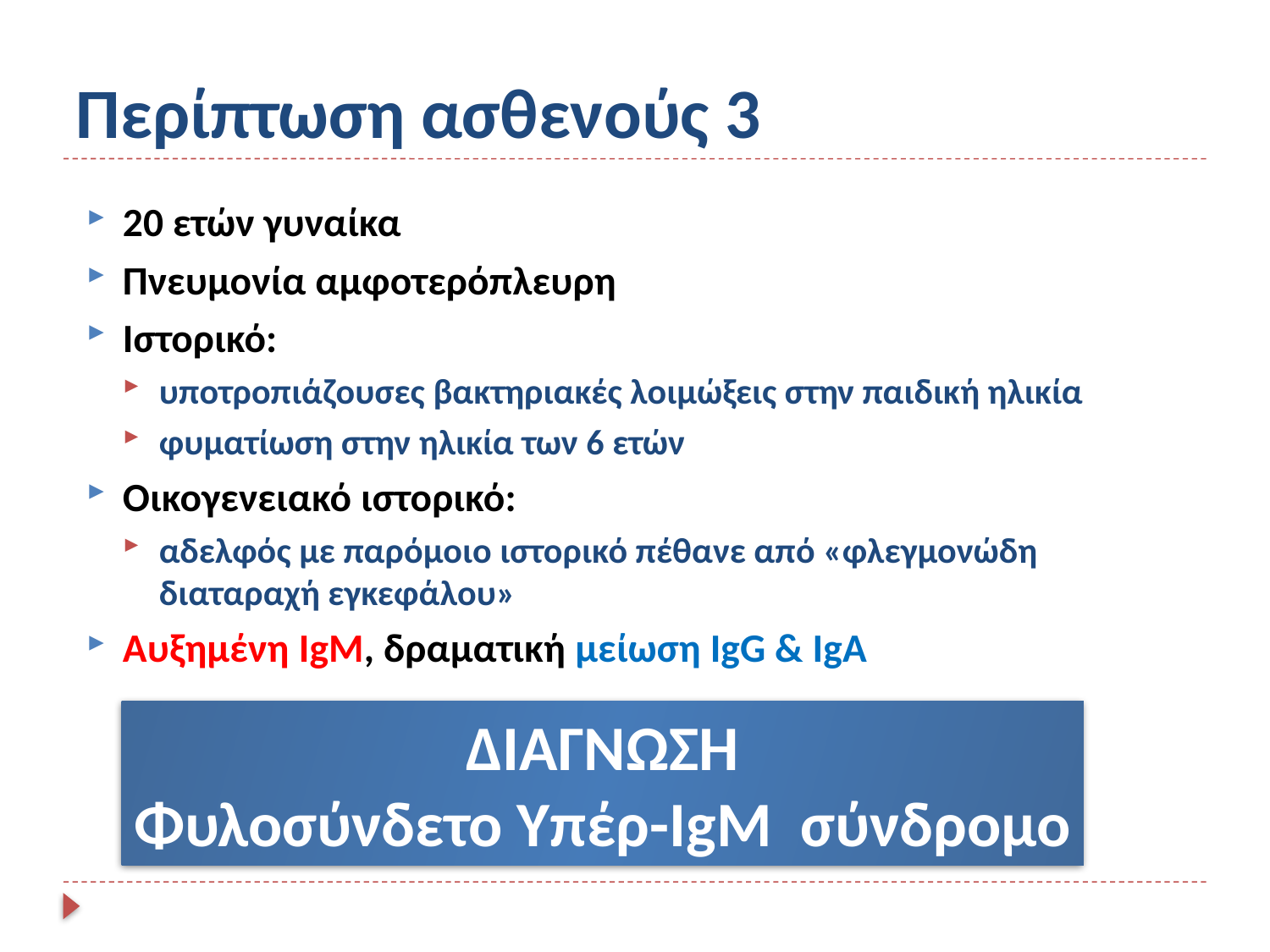

# Περίπτωση ασθενούς 3
20 ετών γυναίκα
Πνευμονία αμφοτερόπλευρη
Ιστορικό:
υποτροπιάζουσες βακτηριακές λοιμώξεις στην παιδική ηλικία
φυματίωση στην ηλικία των 6 ετών
Οικογενειακό ιστορικό:
αδελφός με παρόμοιο ιστορικό πέθανε από «φλεγμονώδη διαταραχή εγκεφάλου»
Αυξημένη IgM, δραματική μείωση IgG & IgA
ΔΙΑΓΝΩΣΗ
Φυλοσύνδετο Υπέρ-IgM  σύνδρομο